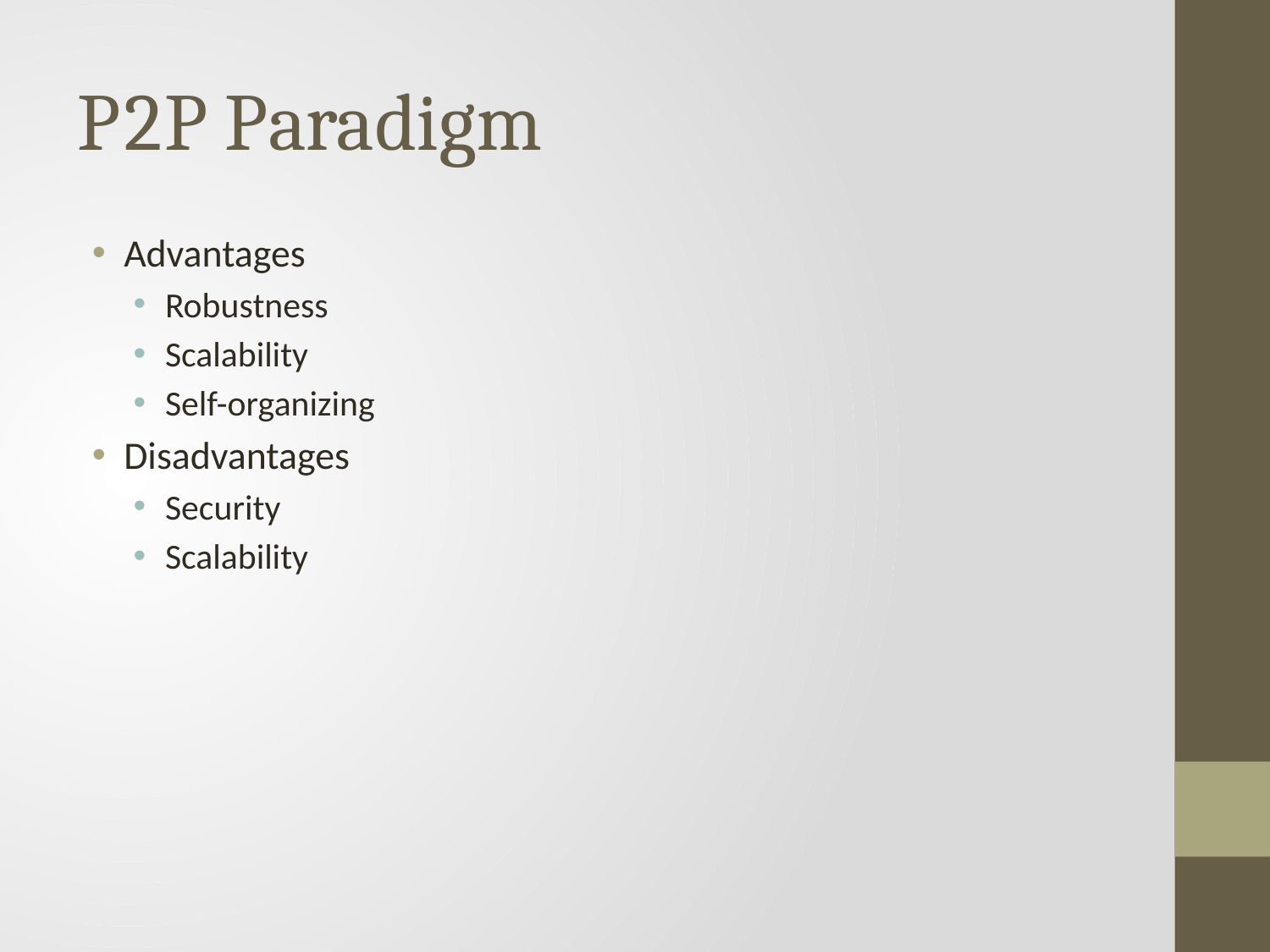

# P2P Paradigm
Advantages
Robustness
Scalability
Self-organizing
Disadvantages
Security
Scalability